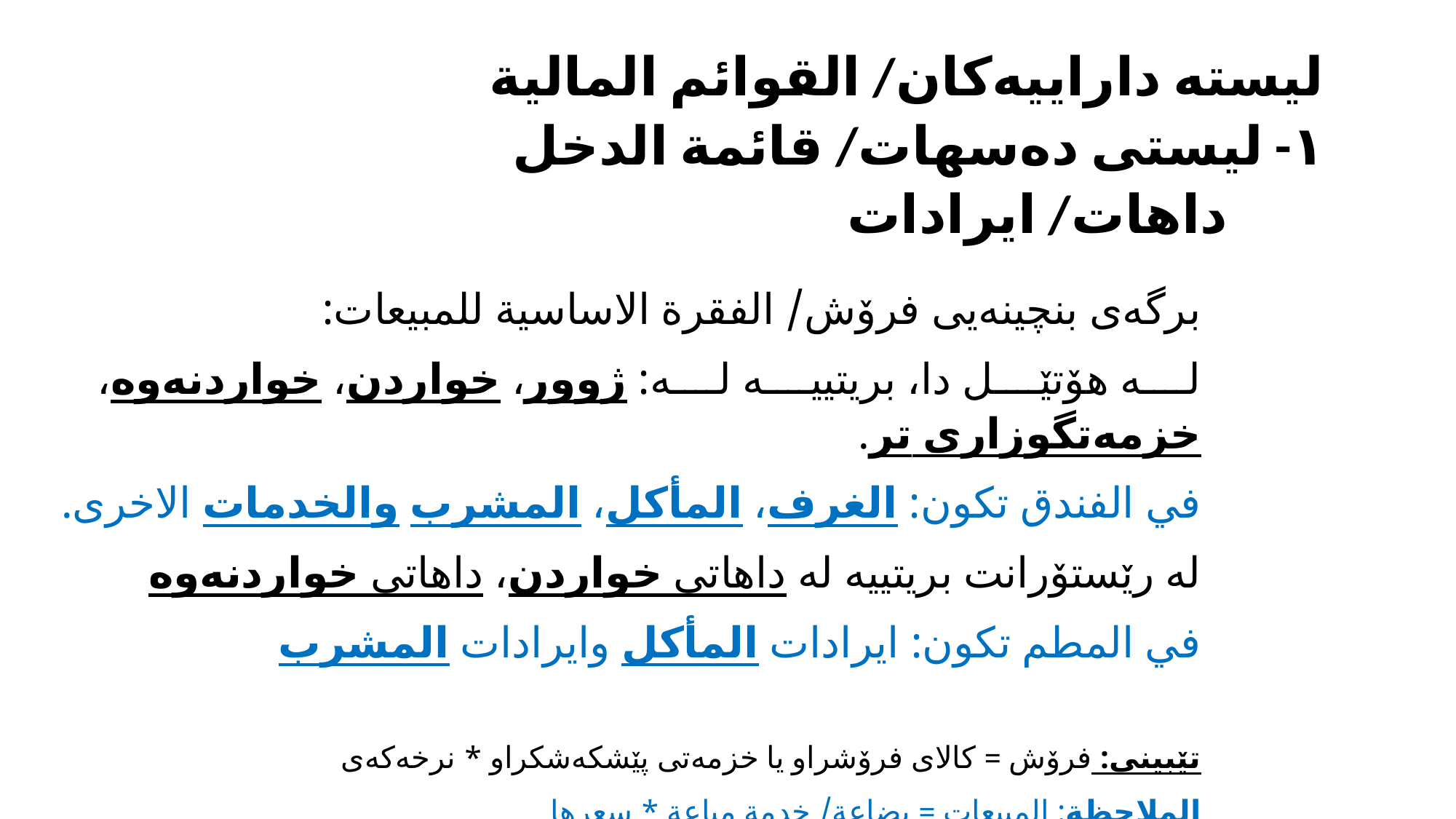

# لیستە داراییەکان/ القوائم المالية ١- لیستی دەسهات/ قائمة الدخل داهات/ ايرادات
برگەی بنچینەیی فرۆش/ الفقرة الاساسية للمبيعات:
لە هۆتێل دا، بریتییە لە: ژوور، خواردن، خواردنەوە، خزمەتگوزاری تر.
في الفندق تكون: الغرف، المأكل، المشرب والخدمات الاخرى.
لە رێستۆرانت بریتییە لە داهاتی خواردن، داهاتی خواردنەوە
في المطم تكون: ايرادات المأكل وايرادات المشرب

تێبینی: فرۆش = کالای فرۆشراو یا خزمەتی پێشکەشکراو * نرخەکەی
الملاحظة: المبيعات = بضاعة/ خدمة مباعة * سعرها